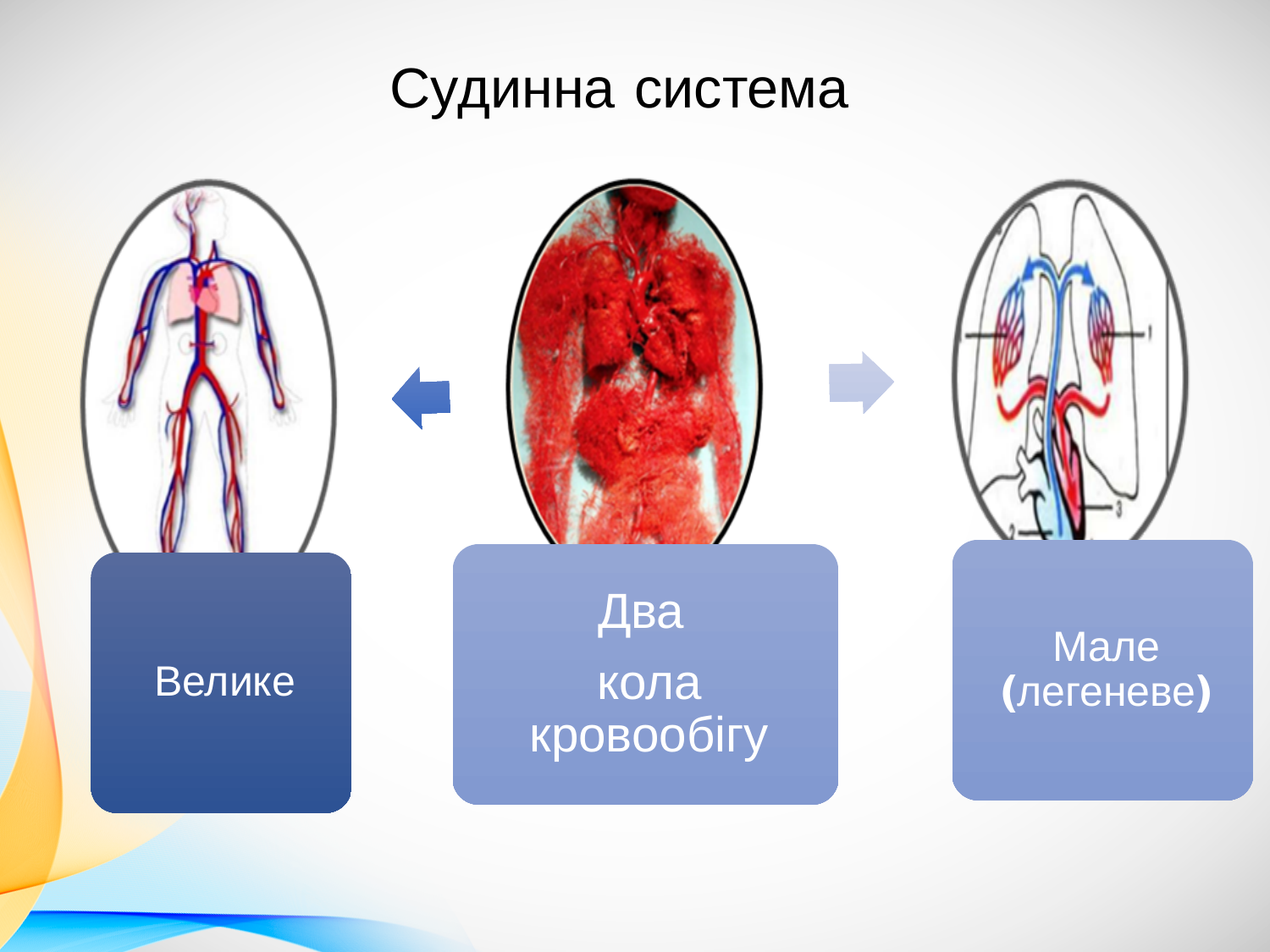

Судинна система
Велике

Два
кола кровообігу

Мале (легеневе)